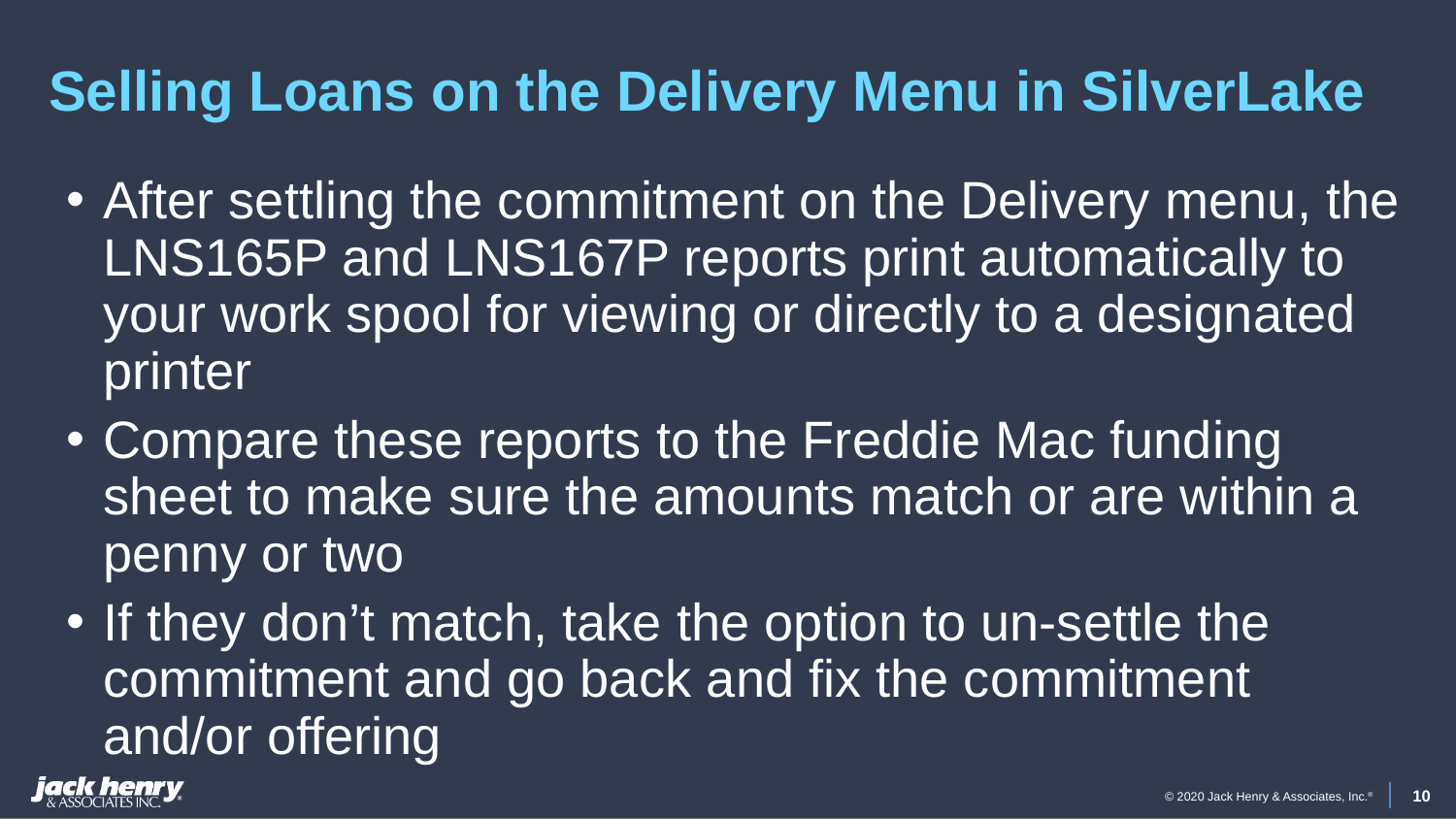

# Selling Loans on the Delivery Menu in SilverLake
After settling the commitment on the Delivery menu, the LNS165P and LNS167P reports print automatically to  your work spool for viewing or directly to a designated printer
Compare these reports to the Freddie Mac funding sheet to make sure the amounts match or are within a penny or two
If they don’t match, take the option to un-settle the commitment and go back and fix the commitment and/or offering
10
© 2020 Jack Henry & Associates, Inc.®